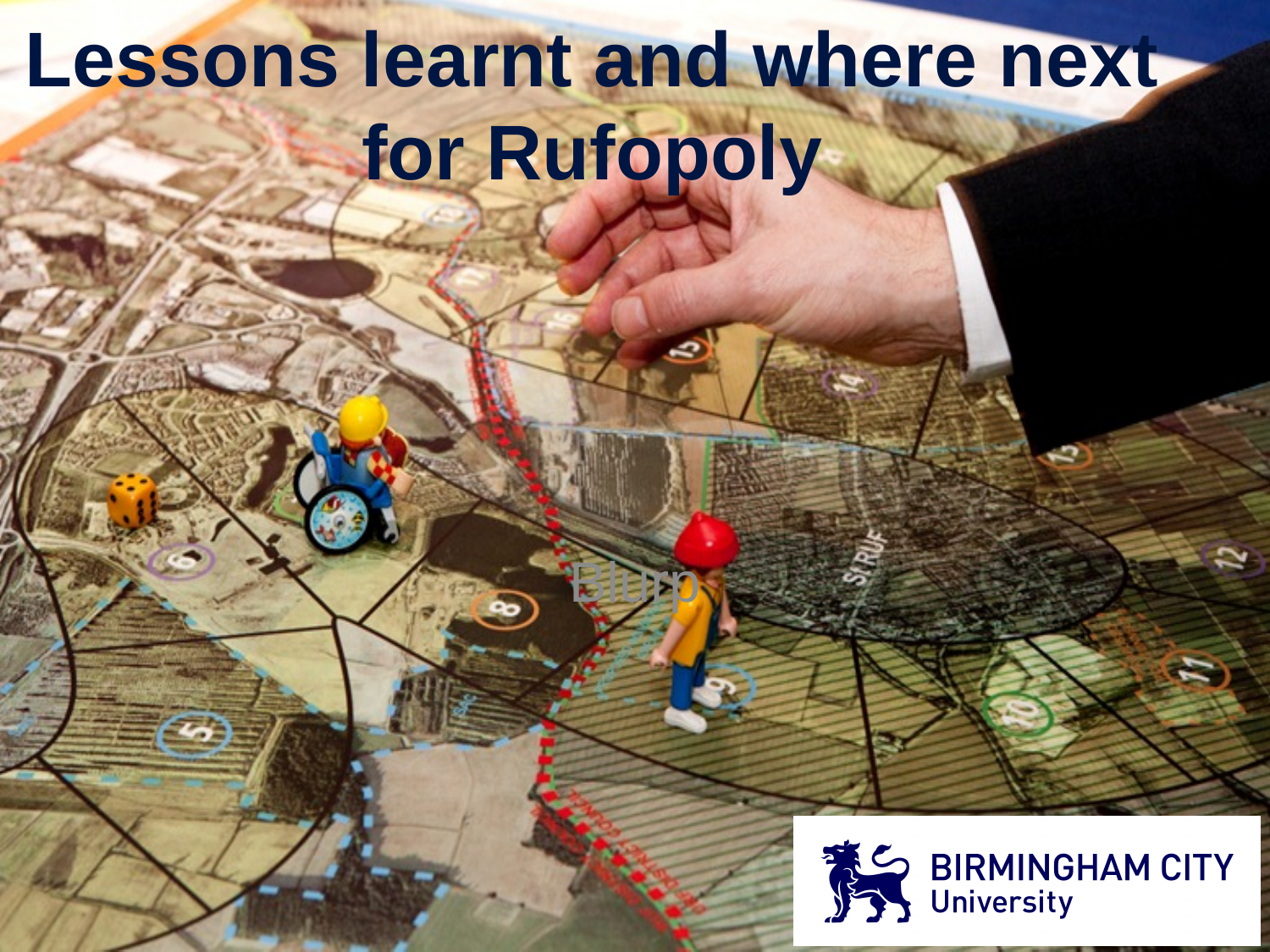

# Lessons learnt and where next for Rufopoly
Blurp